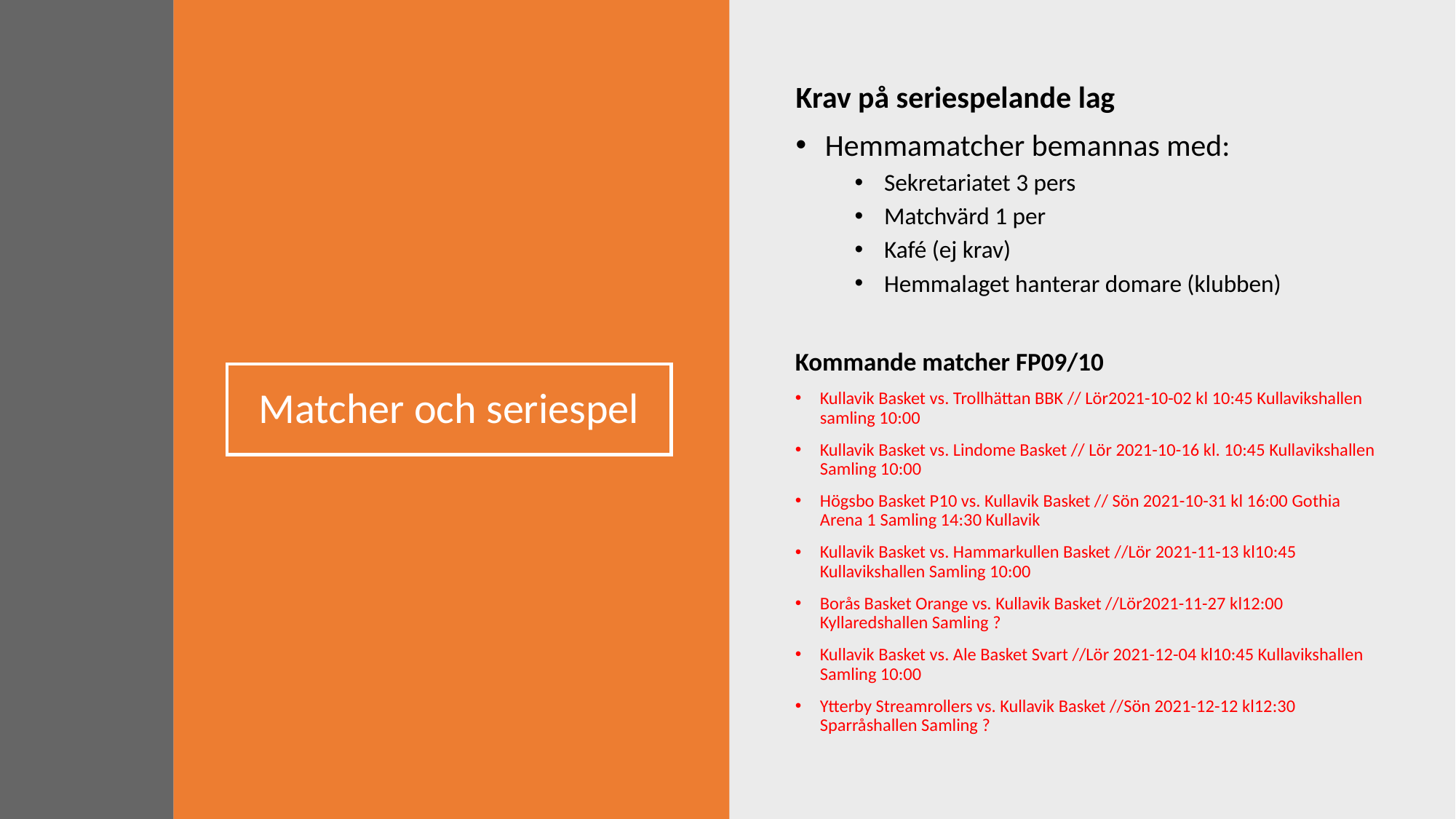

Krav på seriespelande lag
Hemmamatcher bemannas med:
Sekretariatet 3 pers
Matchvärd 1 per
Kafé (ej krav)
Hemmalaget hanterar domare (klubben)
Kommande matcher FP09/10
Kullavik Basket vs. Trollhättan BBK // Lör2021-10-02 kl 10:45 Kullavikshallen samling 10:00
Kullavik Basket vs. Lindome Basket // Lör 2021-10-16 kl. 10:45 Kullavikshallen Samling 10:00
Högsbo Basket P10 vs. Kullavik Basket // Sön 2021-10-31 kl 16:00 Gothia Arena 1 Samling 14:30 Kullavik
Kullavik Basket vs. Hammarkullen Basket //Lör 2021-11-13 kl10:45 Kullavikshallen Samling 10:00
Borås Basket Orange vs. Kullavik Basket //Lör2021-11-27 kl12:00 Kyllaredshallen Samling ?
Kullavik Basket vs. Ale Basket Svart //Lör 2021-12-04 kl10:45 Kullavikshallen Samling 10:00
Ytterby Streamrollers vs. Kullavik Basket //Sön 2021-12-12 kl12:30 Sparråshallen Samling ?

# Matcher och seriespel